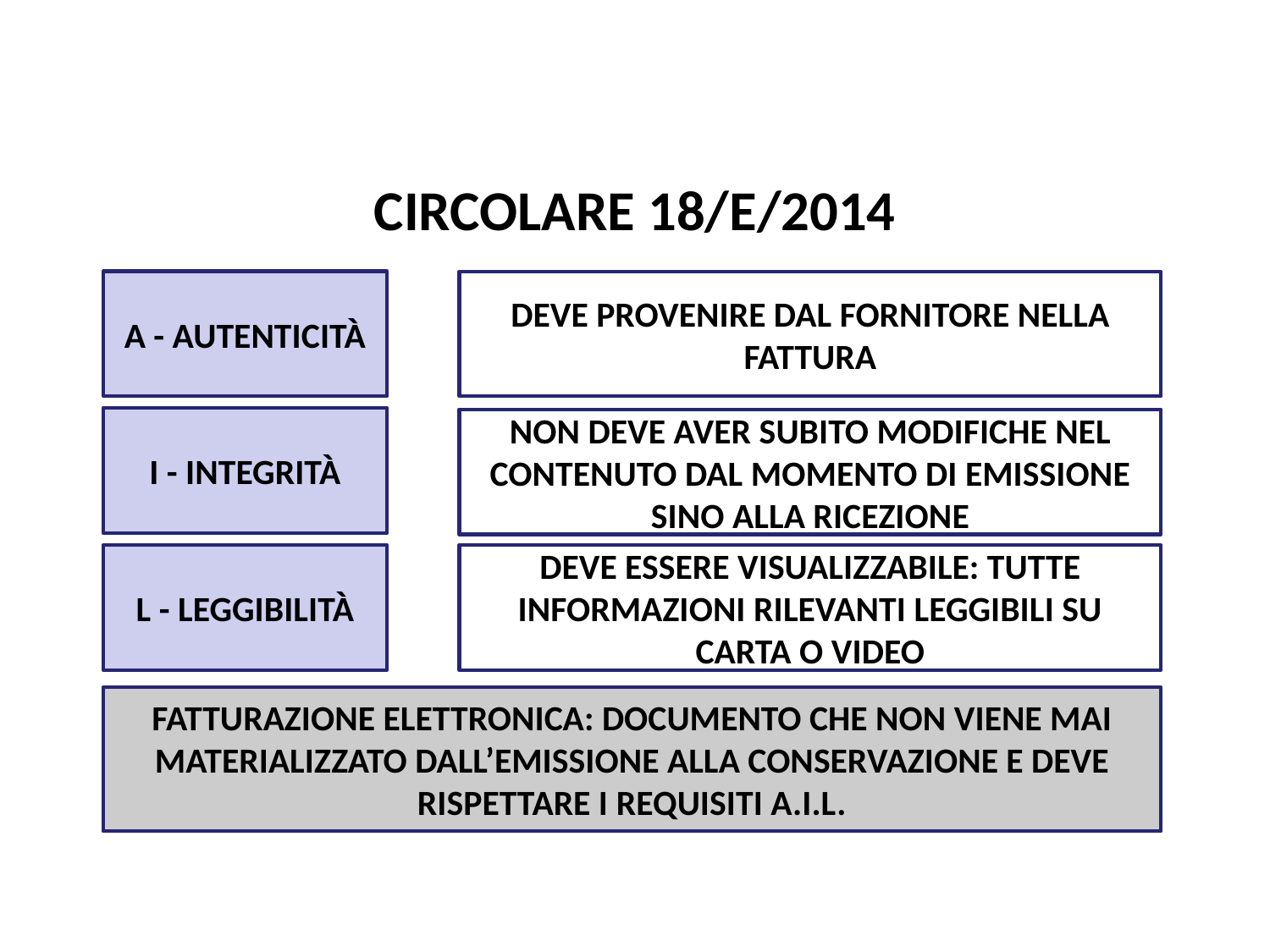

Pag. 98 dispensa
# CIRCOLARE 18/E/2014
A - AUTENTICITÀ
DEVE PROVENIRE DAL FORNITORE NELLA FATTURA
I - INTEGRITÀ
NON DEVE AVER SUBITO MODIFICHE NEL CONTENUTO DAL MOMENTO DI EMISSIONE SINO ALLA RICEZIONE
L - LEGGIBILITÀ
DEVE ESSERE VISUALIZZABILE: TUTTE INFORMAZIONI RILEVANTI LEGGIBILI SU CARTA O VIDEO
FATTURAZIONE ELETTRONICA: DOCUMENTO CHE NON VIENE MAI MATERIALIZZATO DALL’EMISSIONE ALLA CONSERVAZIONE E DEVE RISPETTARE I REQUISITI A.I.L.